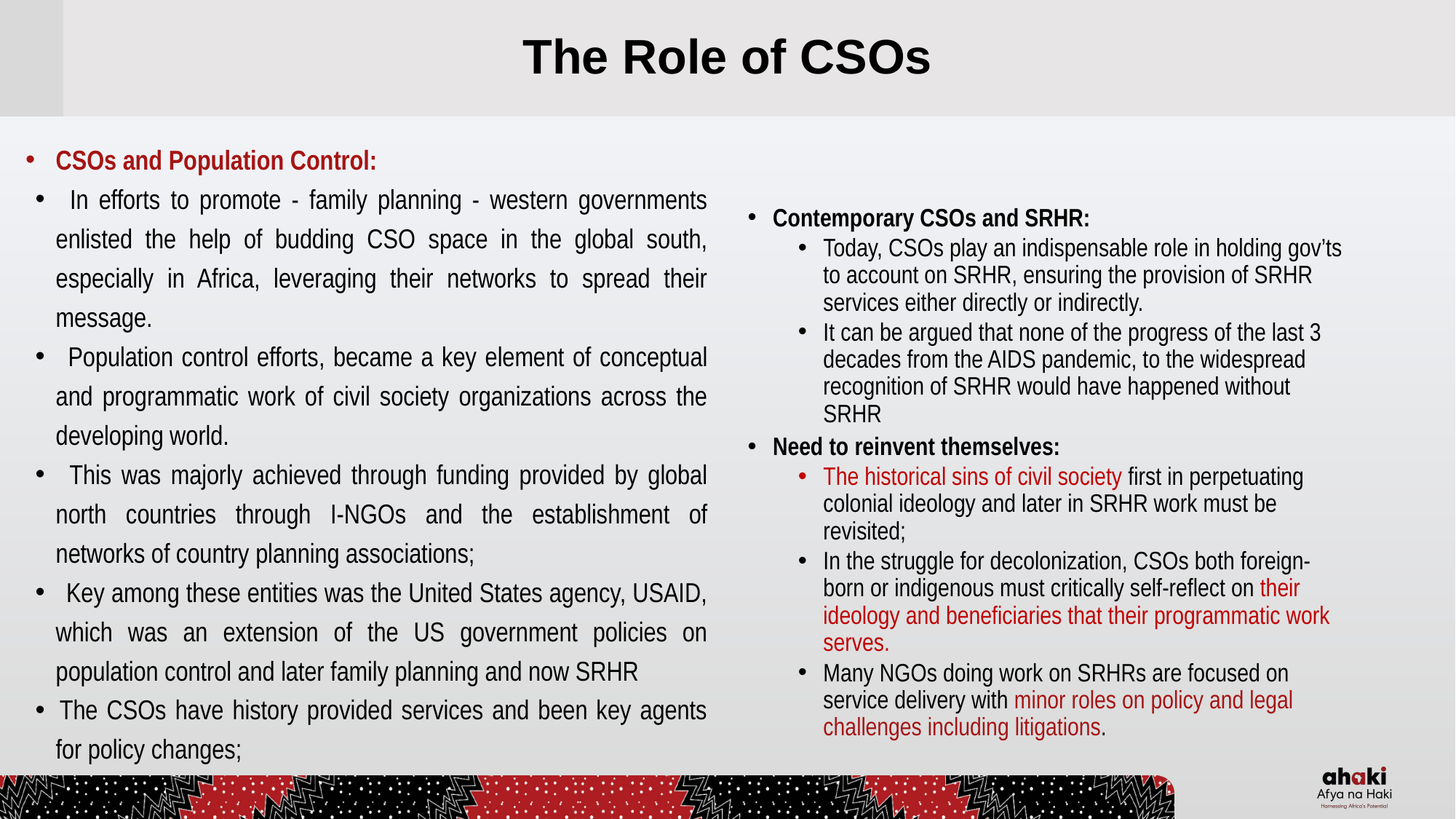

# The Role of CSOs

Contemporary CSOs and SRHR:
Today, CSOs play an indispensable role in holding gov’ts to account on SRHR, ensuring the provision of SRHR services either directly or indirectly.
It can be argued that none of the progress of the last 3 decades from the AIDS pandemic, to the widespread recognition of SRHR would have happened without SRHR
Need to reinvent themselves:
The historical sins of civil society first in perpetuating colonial ideology and later in SRHR work must be revisited;
In the struggle for decolonization, CSOs both foreign-born or indigenous must critically self-reflect on their ideology and beneficiaries that their programmatic work serves.
Many NGOs doing work on SRHRs are focused on service delivery with minor roles on policy and legal challenges including litigations.

CSOs and Population Control:
 In efforts to promote - family planning - western governments enlisted the help of budding CSO space in the global south, especially in Africa, leveraging their networks to spread their message.
 Population control efforts, became a key element of conceptual and programmatic work of civil society organizations across the developing world.
 This was majorly achieved through funding provided by global north countries through I-NGOs and the establishment of networks of country planning associations;
 Key among these entities was the United States agency, USAID, which was an extension of the US government policies on population control and later family planning and now SRHR
The CSOs have history provided services and been key agents for policy changes;